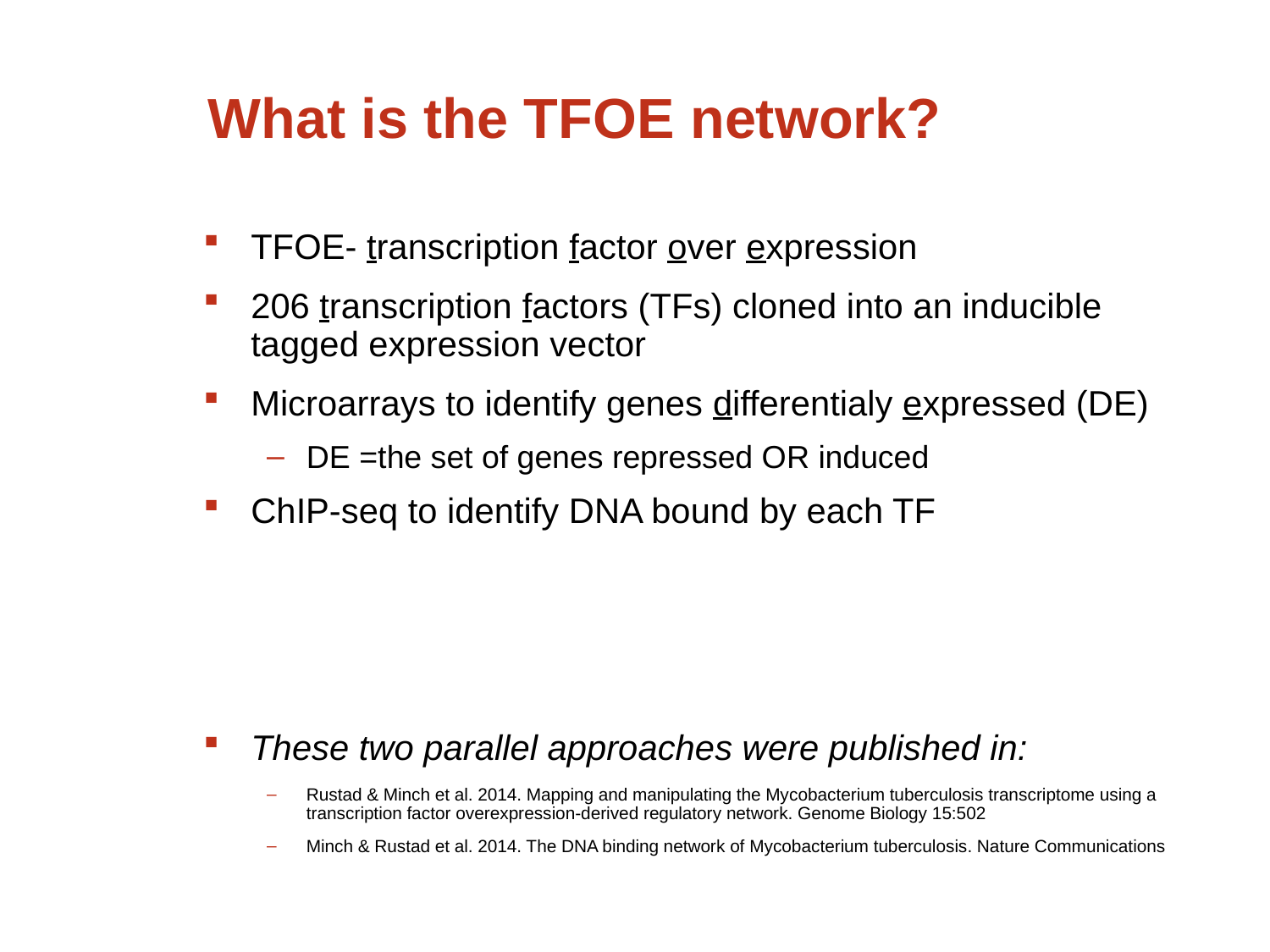

# What is the TFOE network?
TFOE- transcription factor over expression
206 transcription factors (TFs) cloned into an inducible tagged expression vector
Microarrays to identify genes differentialy expressed (DE)
DE =the set of genes repressed OR induced
ChIP-seq to identify DNA bound by each TF

These two parallel approaches were published in:
Rustad & Minch et al. 2014. Mapping and manipulating the Mycobacterium tuberculosis transcriptome using a transcription factor overexpression-derived regulatory network. Genome Biology 15:502
Minch & Rustad et al. 2014. The DNA binding network of Mycobacterium tuberculosis. Nature Communications